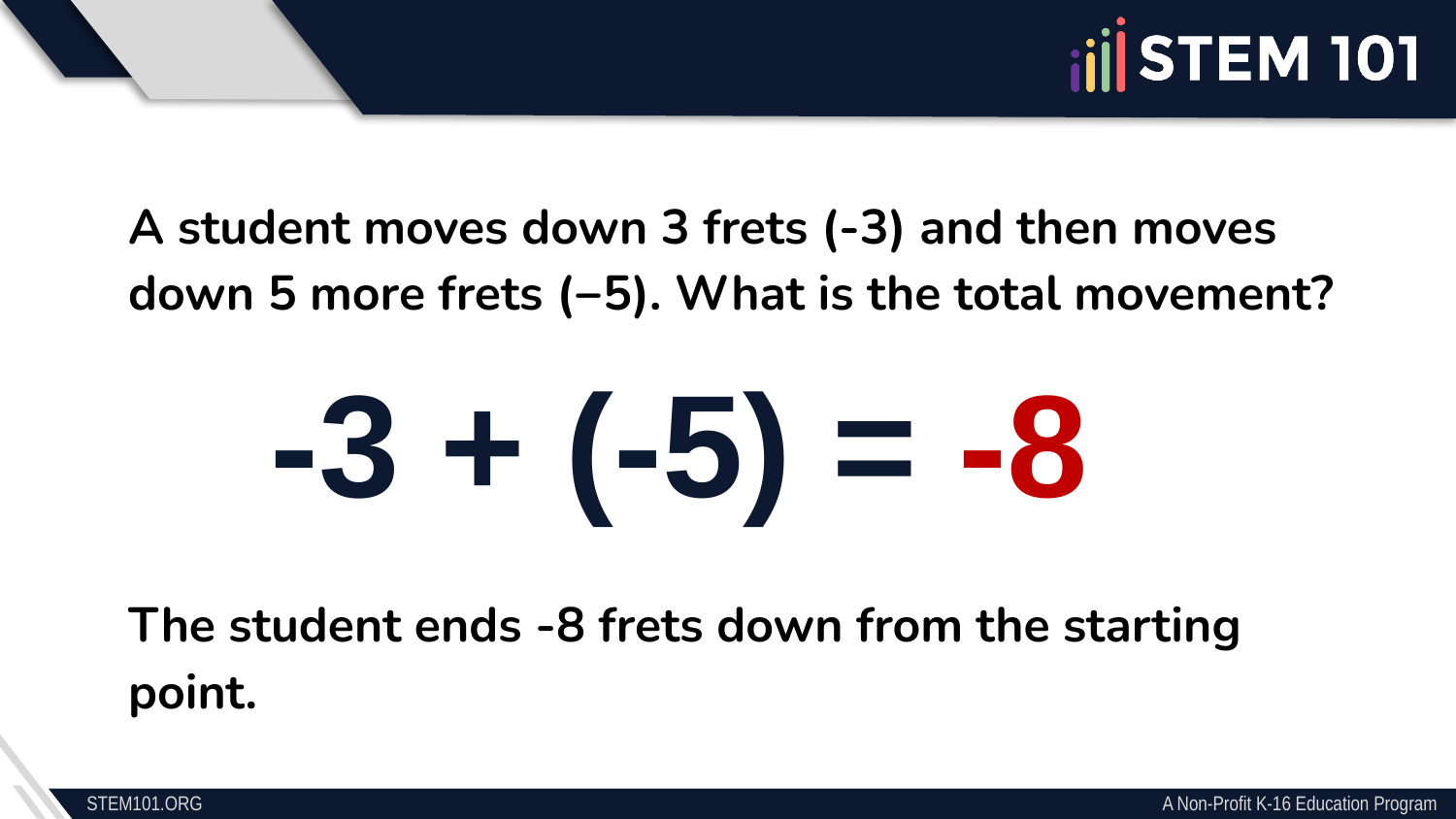

A student moves down 3 frets (-3) and then moves down 5 more frets (−5). What is the total movement?

The student ends -8 frets down from the starting point.

-3 + (-5) = -8